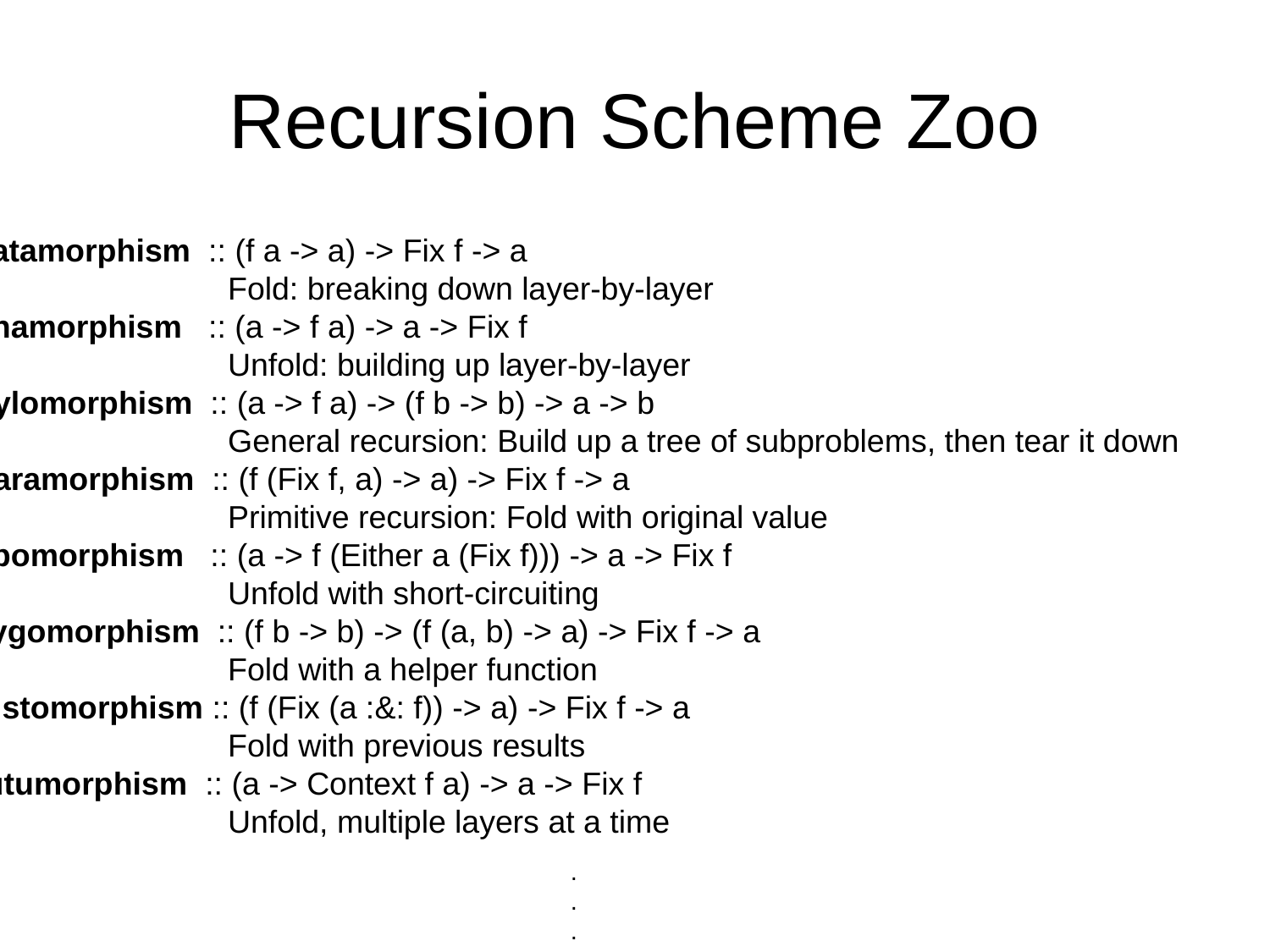

# Recursion Scheme Zoo
catamorphism  :: (f a -> a) -> Fix f -> a
		Fold: breaking down layer-by-layer
anamorphism   :: (a -> f a) -> a -> Fix f
		Unfold: building up layer-by-layer
hylomorphism  :: (a -> f a) -> (f b -> b) -> a -> b
		General recursion: Build up a tree of subproblems, then tear it down
paramorphism  :: (f (Fix f, a) -> a) -> Fix f -> a
		Primitive recursion: Fold with original value
apomorphism   :: (a -> f (Either a (Fix f))) -> a -> Fix f
		Unfold with short-circuiting
zygomorphism  :: (f b -> b) -> (f (a, b) -> a) -> Fix f -> a
		Fold with a helper function
histomorphism :: (f (Fix (a :&: f)) -> a) -> Fix f -> a
		Fold with previous results
futumorphism  :: (a -> Context f a) -> a -> Fix f
		Unfold, multiple layers at a time
.
.
.